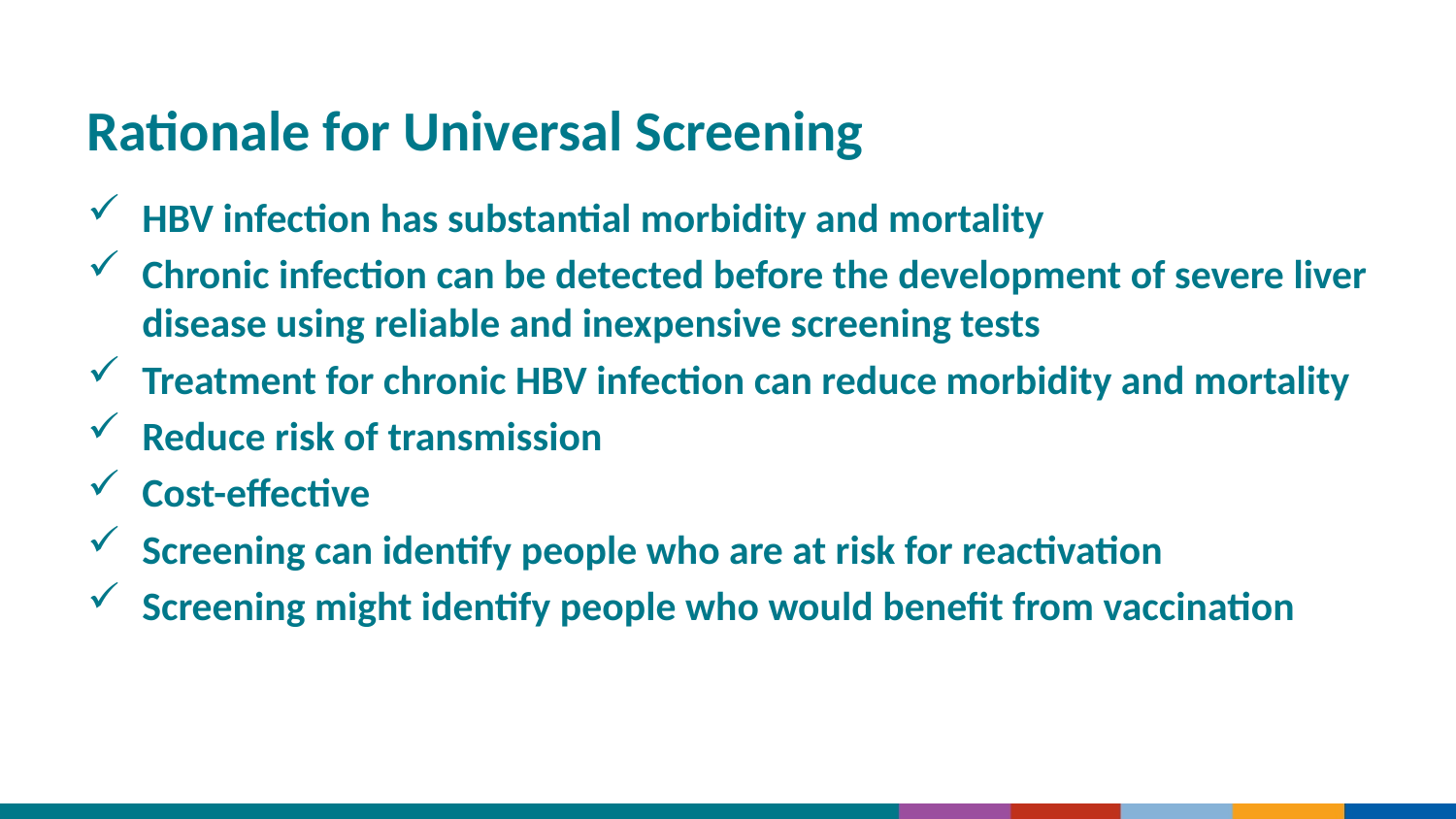

# Rationale for Universal Screening
HBV infection has substantial morbidity and mortality
Chronic infection can be detected before the development of severe liver disease using reliable and inexpensive screening tests
Treatment for chronic HBV infection can reduce morbidity and mortality
Reduce risk of transmission
Cost-effective
Screening can identify people who are at risk for reactivation
Screening might identify people who would benefit from vaccination